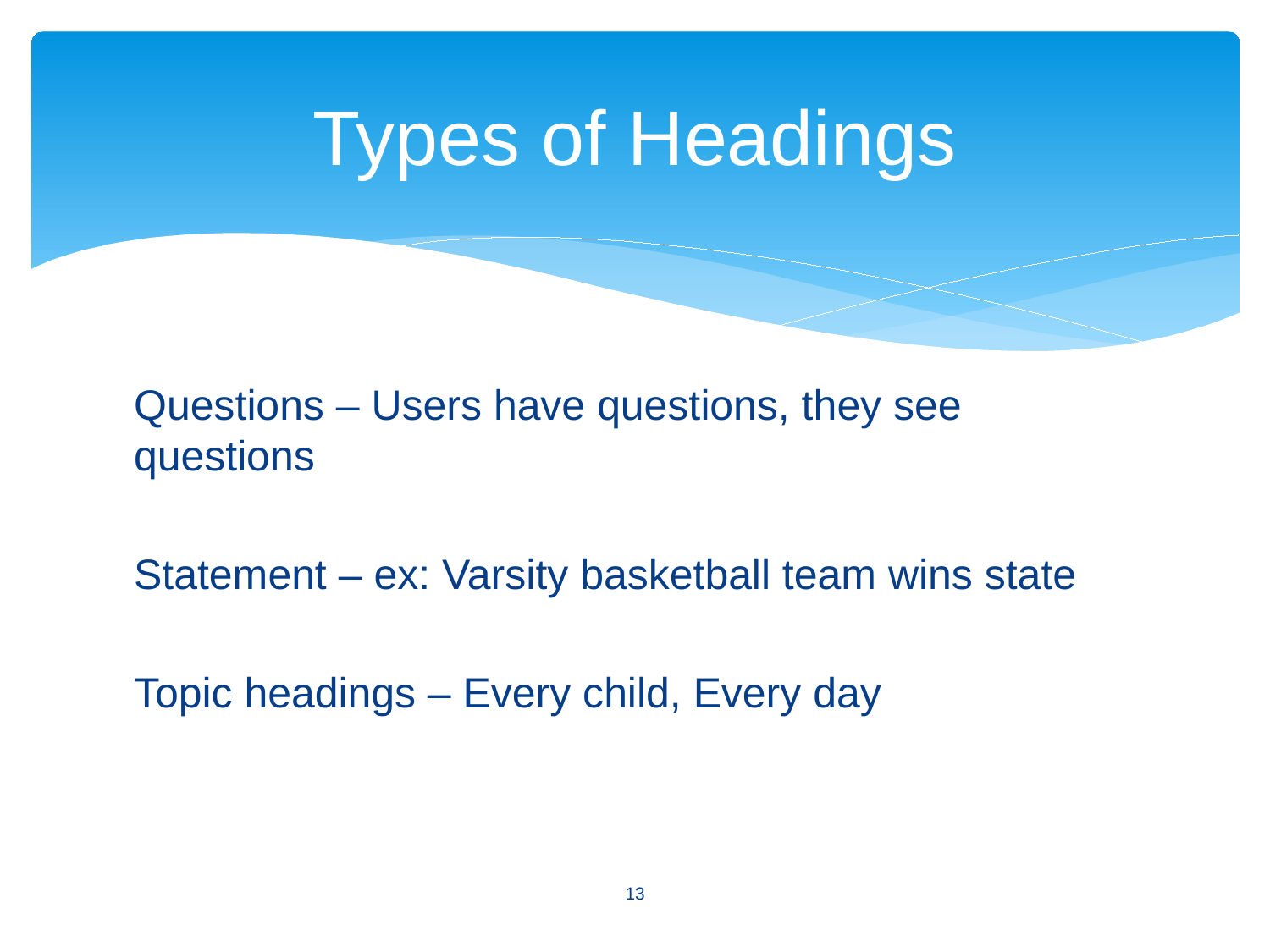

# Types of Headings
Questions – Users have questions, they see questions

Statement – ex: Varsity basketball team wins state

Topic headings – Every child, Every day
13